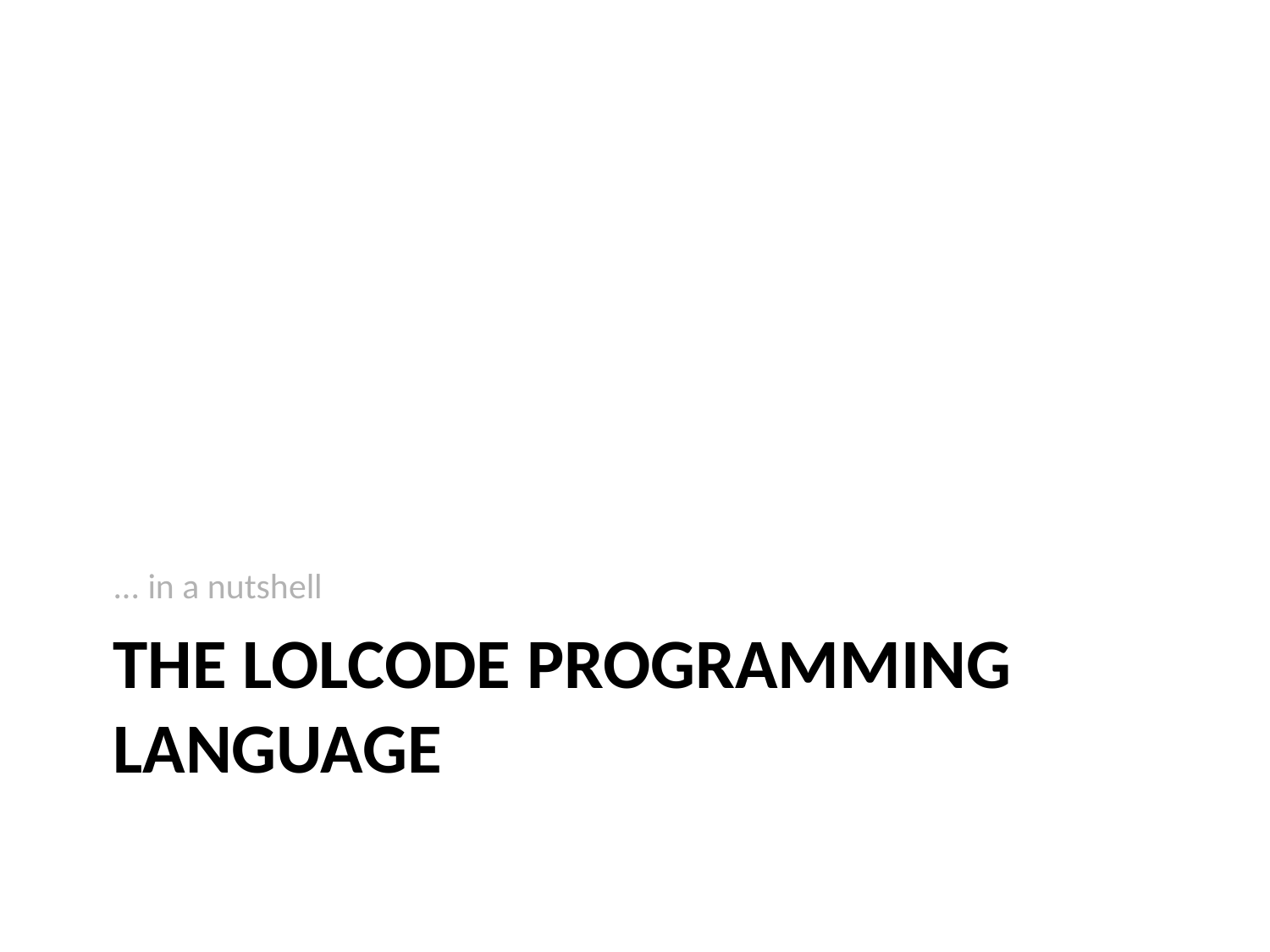

... in a nutshell
# The LOLCODE Programming Language